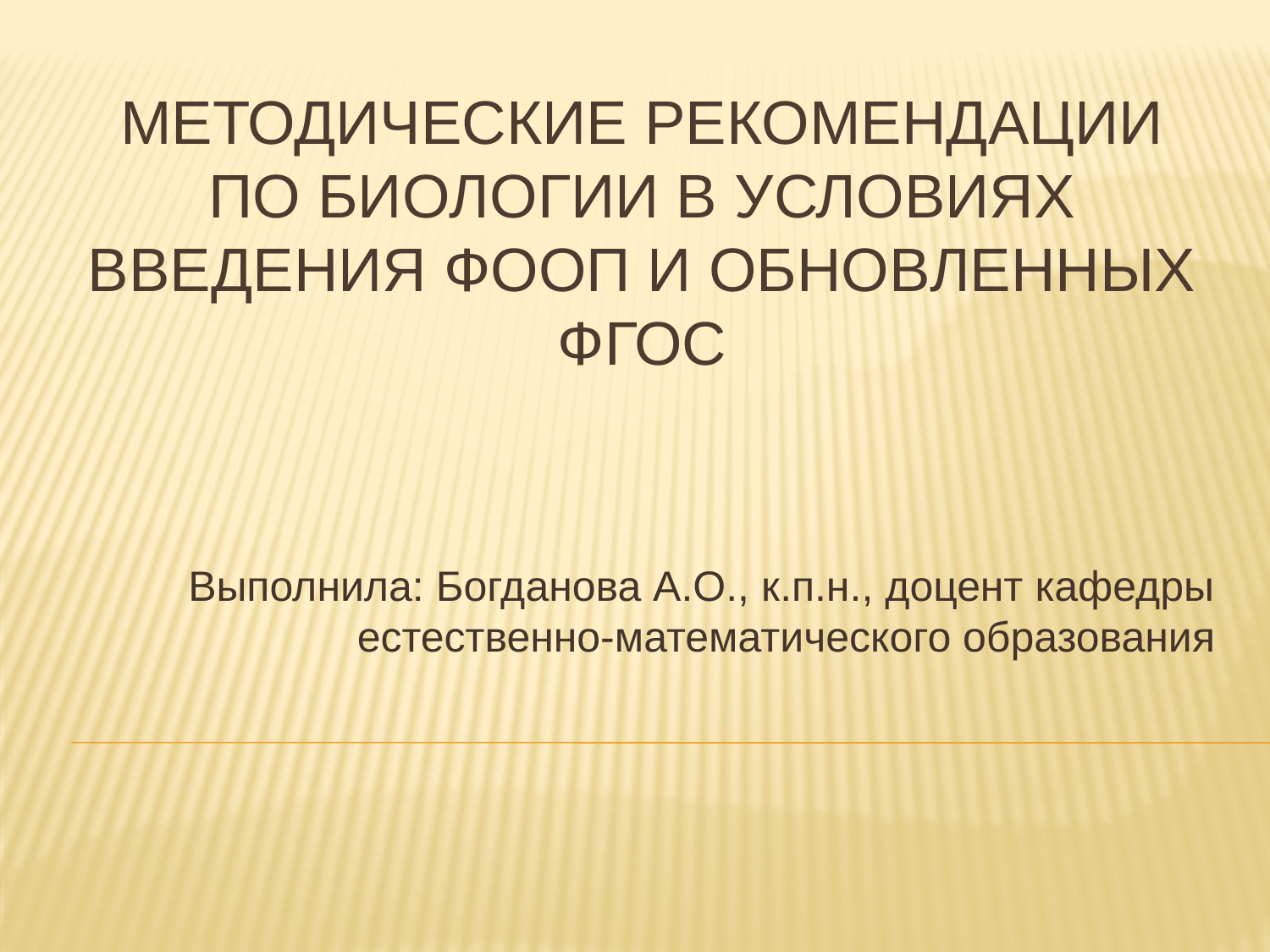

# МЕТОДИЧЕСКИЕ РЕКОМЕНДАЦИИ ПО БИОЛОГИИ В УСЛОВИЯХ ВВЕДЕНИЯ ФООП И ОБНОВЛЕННЫХ ФГОС
Выполнила: Богданова А.О., к.п.н., доцент кафедры естественно-математического образования